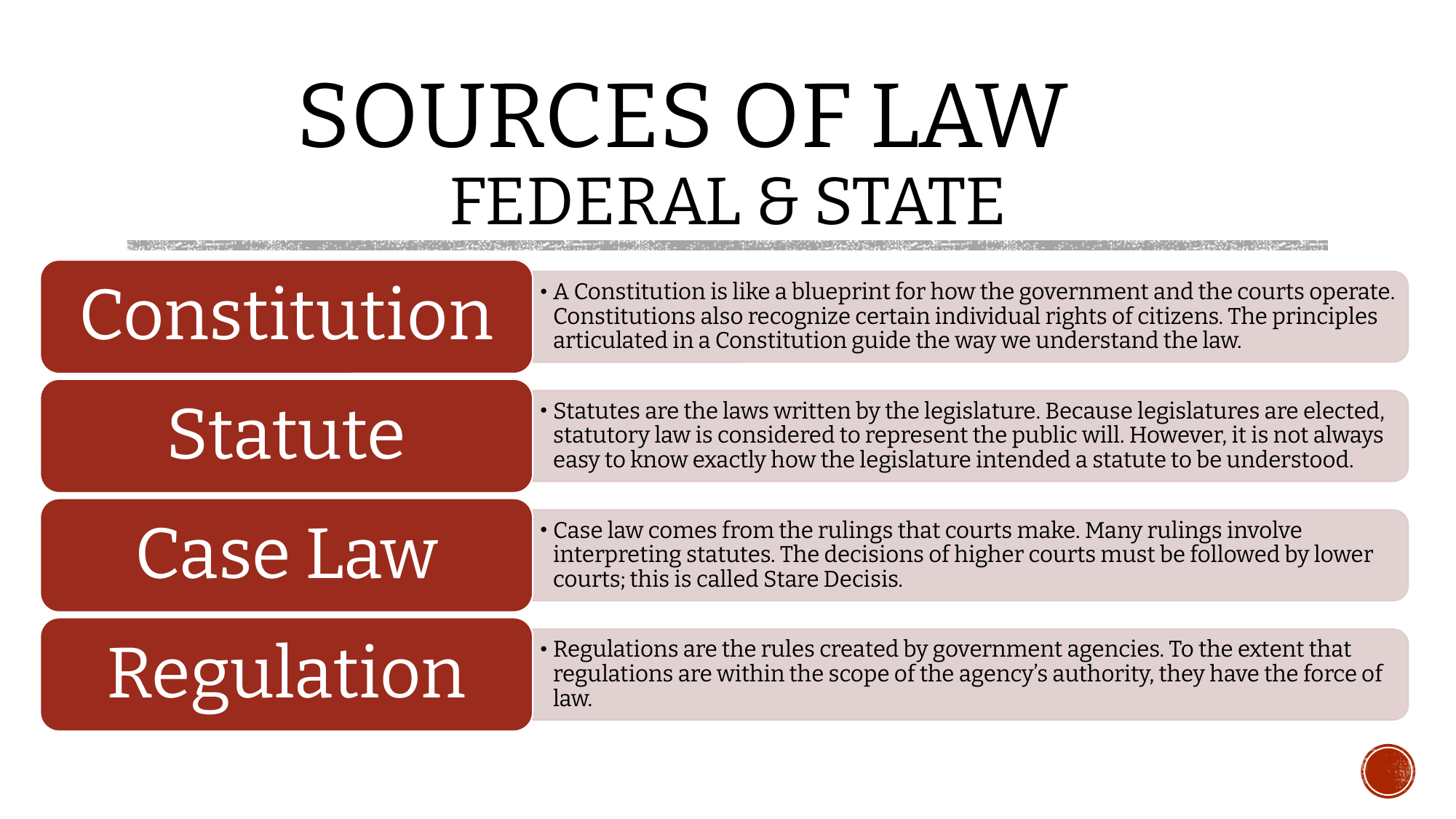

# SOURCES OF LAW FEDERAL & STATE

Constitution
A Constitution is like a blueprint for how the government and the courts operate. Constitutions also recognize certain individual rights of citizens. The principles articulated in a Constitution guide the way we understand the law.

Statute
Statutes are the laws written by the legislature. Because legislatures are elected, statutory law is considered to represent the public will. However, it is not always easy to know exactly how the legislature intended a statute to be understood.

Case Law
Case law comes from the rulings that courts make. Many rulings involve interpreting statutes. The decisions of higher courts must be followed by lower courts; this is called Stare Decisis.

Regulation
Regulations are the rules created by government agencies. To the extent that regulations are within the scope of the agency’s authority, they have the force of law.